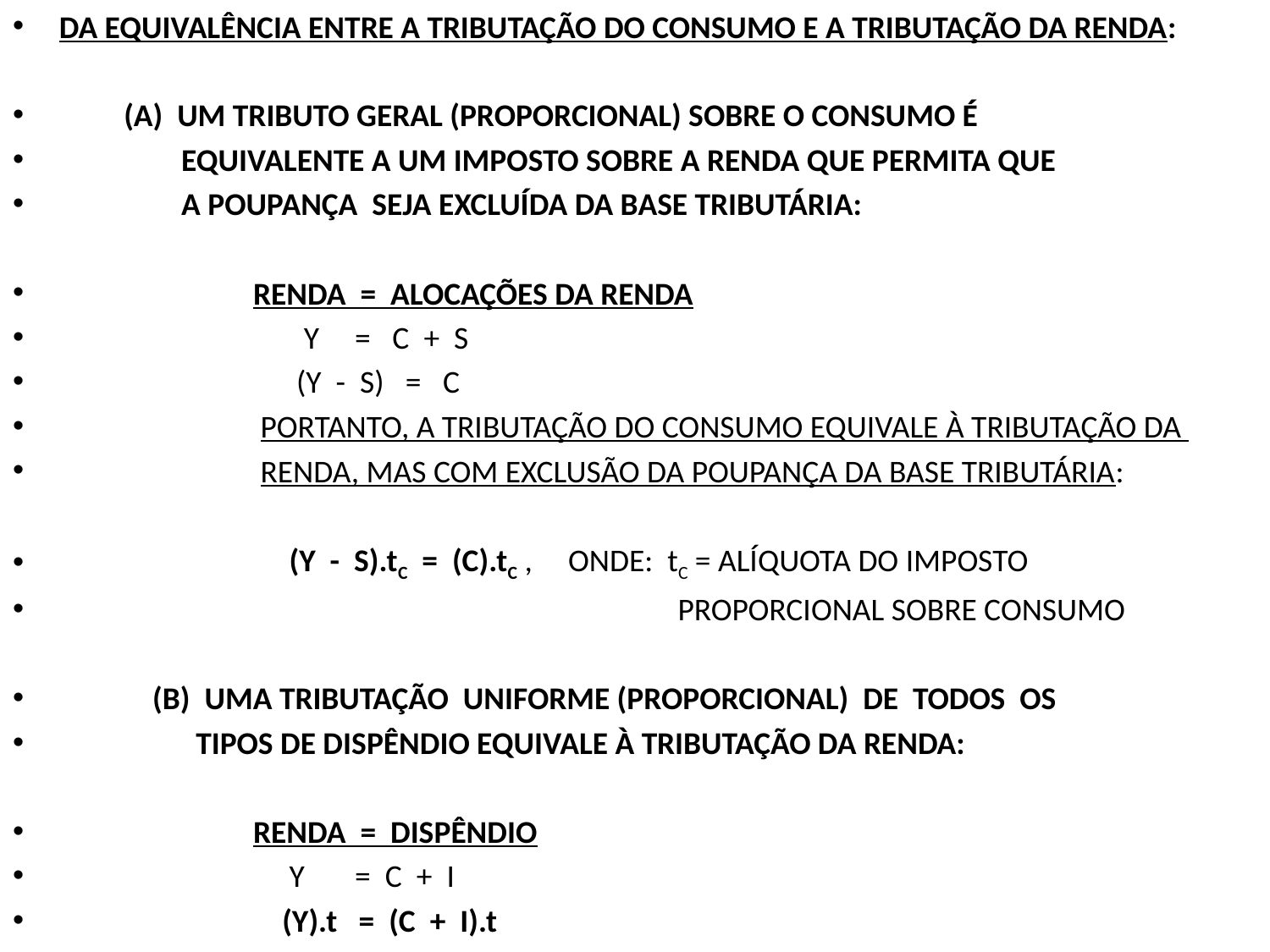

DA EQUIVALÊNCIA ENTRE A TRIBUTAÇÃO DO CONSUMO E A TRIBUTAÇÃO DA RENDA:

         (A)  UM TRIBUTO GERAL (PROPORCIONAL) SOBRE O CONSUMO É
                 EQUIVALENTE A UM IMPOSTO SOBRE A RENDA QUE PERMITA QUE
                 A POUPANÇA  SEJA EXCLUÍDA DA BASE TRIBUTÁRIA:

                           RENDA  =  ALOCAÇÕES DA RENDA
                                  Y     =   C  +  S
                                 (Y  -  S)   =   C
                            PORTANTO, A TRIBUTAÇÃO DO CONSUMO EQUIVALE À TRIBUTAÇÃO DA
                            RENDA, MAS COM EXCLUSÃO DA POUPANÇA DA BASE TRIBUTÁRIA:

                                (Y  -  S).tC  =  (C).tC ,     ONDE:  tC = ALÍQUOTA DO IMPOSTO
                                                                                      PROPORCIONAL SOBRE CONSUMO

             (B)  UMA TRIBUTAÇÃO  UNIFORME (PROPORCIONAL)  DE  TODOS  OS
                   TIPOS DE DISPÊNDIO EQUIVALE À TRIBUTAÇÃO DA RENDA:

                           RENDA  =  DISPÊNDIO
                                Y       =  C  +  I
                               (Y).t   =  (C  +  I).t